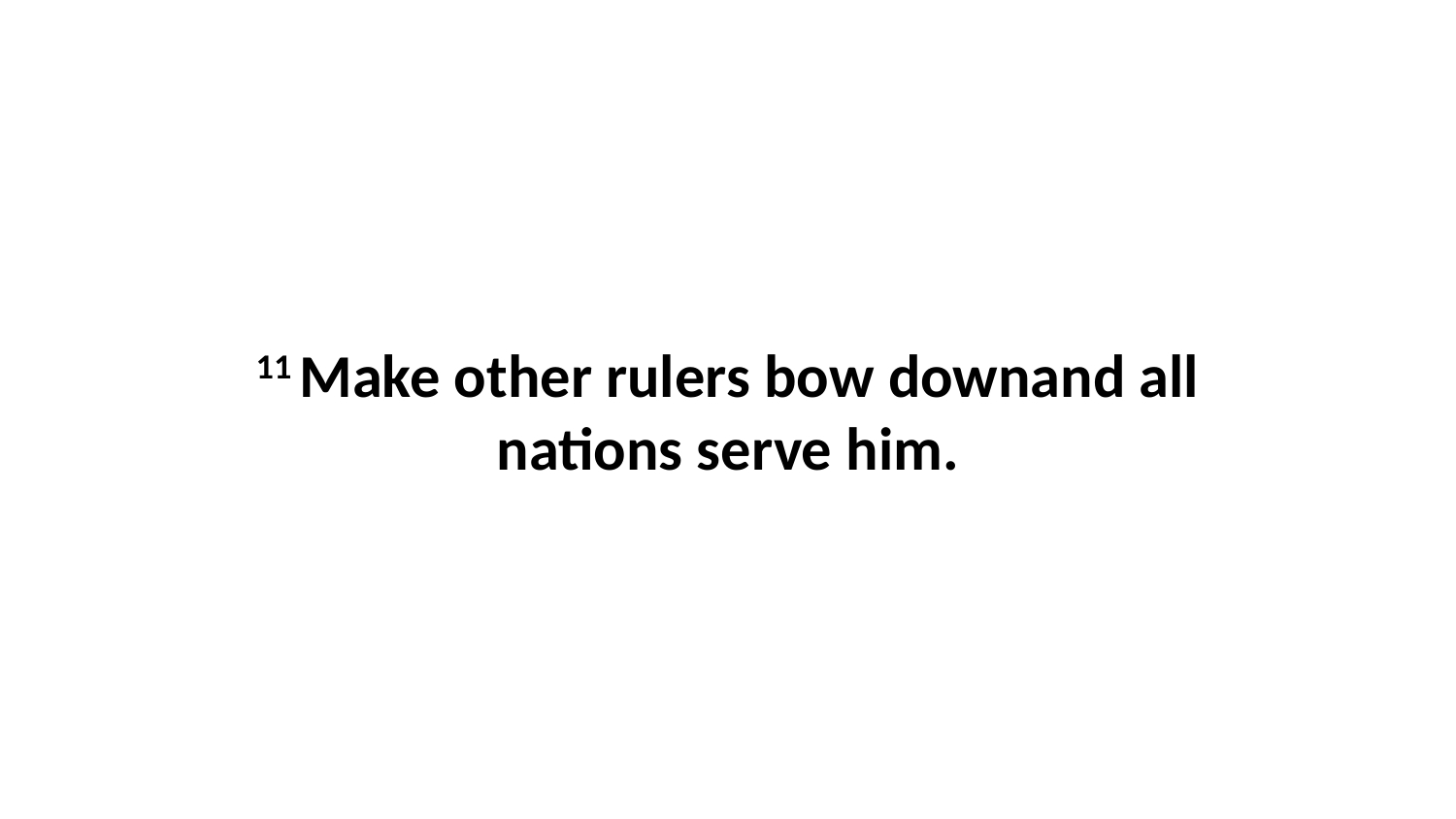

11 Make other rulers bow downand all nations serve him.